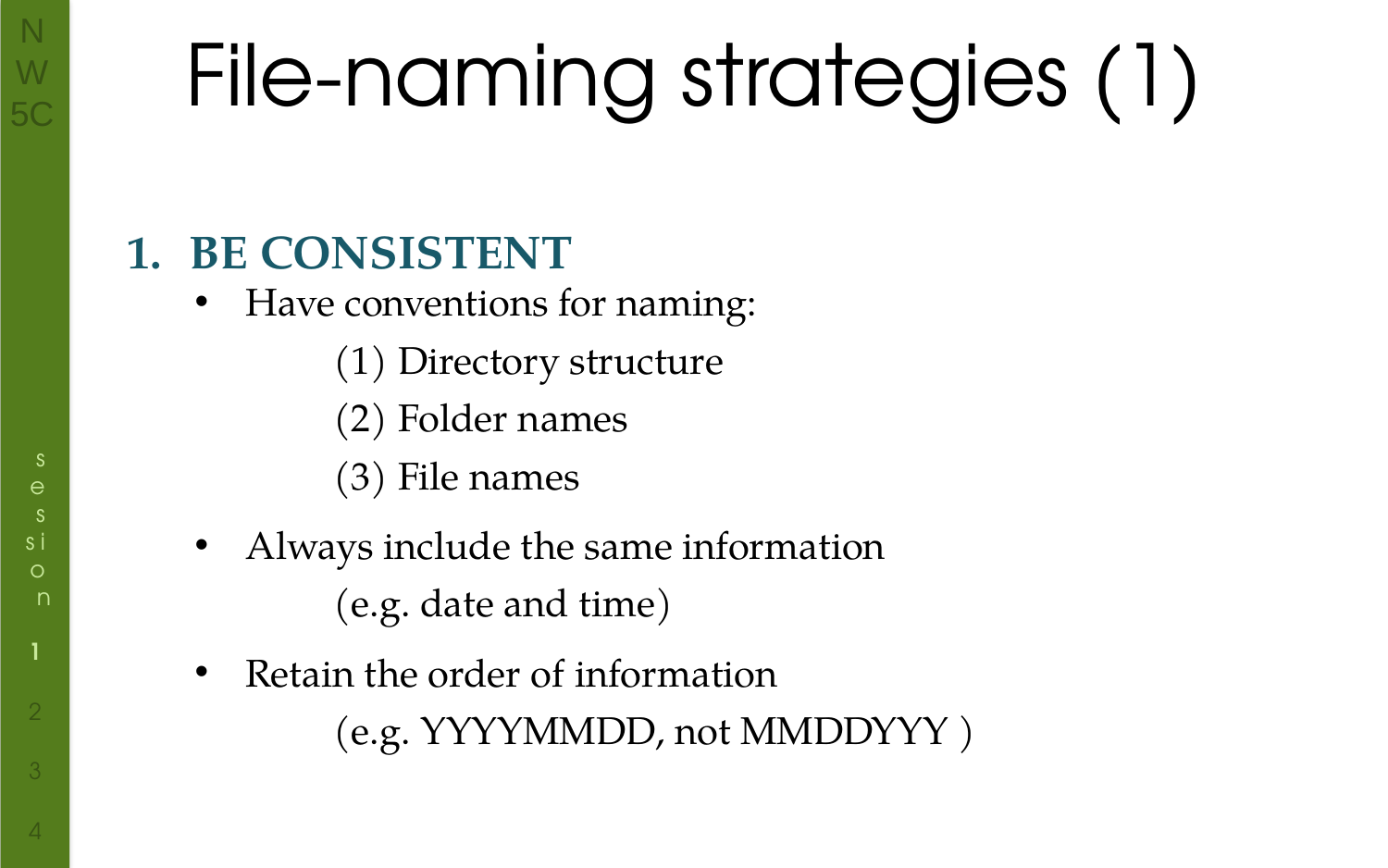

# File-naming strategies (1)
 BE CONSISTENT
Have conventions for naming:
(1) Directory structure
(2) Folder names
(3) File names
Always include the same information
(e.g. date and time)
Retain the order of information
(e.g. YYYYMMDD, not MMDDYYY )